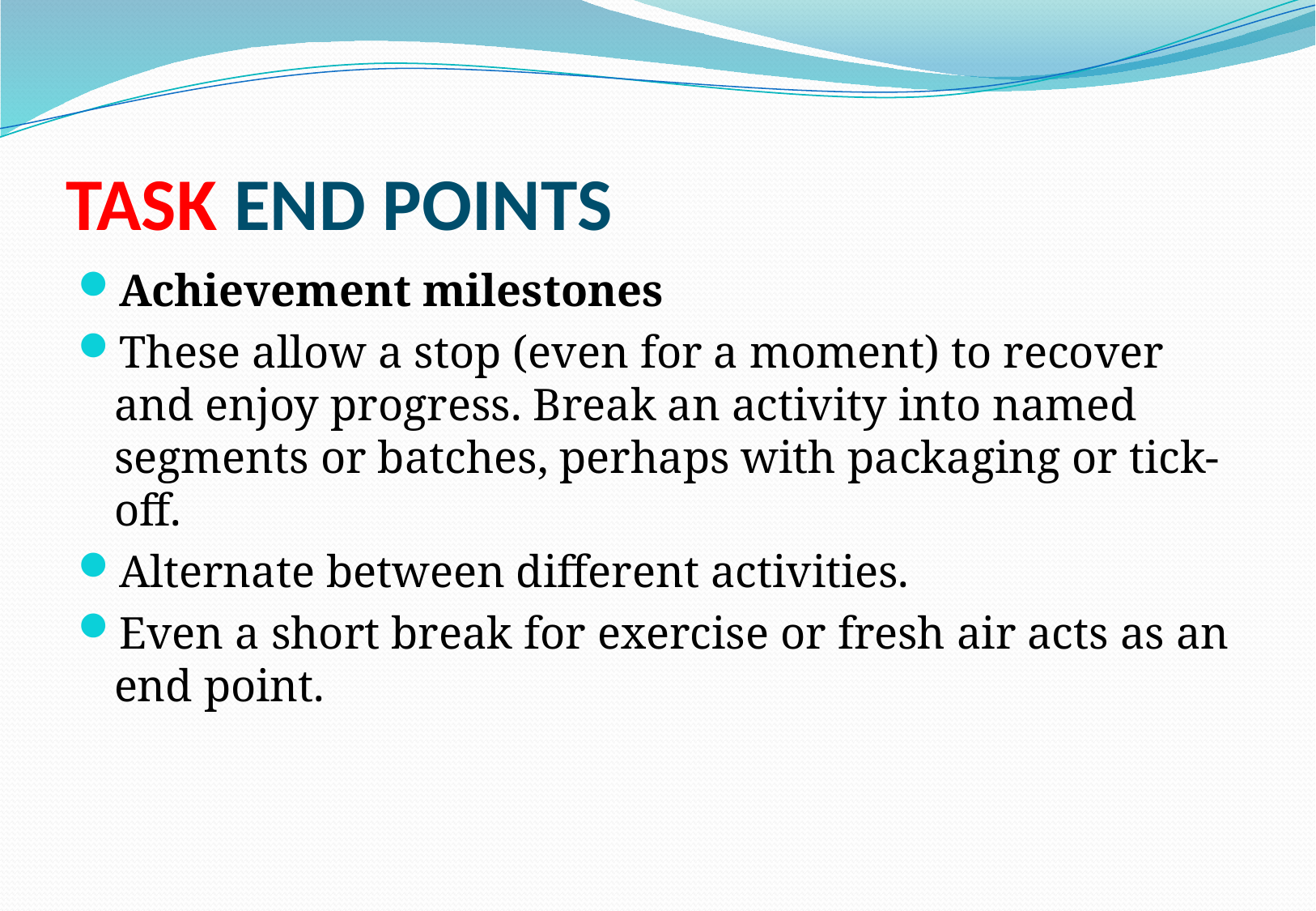

# TASK END POINTS
Achievement milestones
These allow a stop (even for a moment) to recover and enjoy progress. Break an activity into named segments or batches, perhaps with packaging or tick-off.
Alternate between different activities.
Even a short break for exercise or fresh air acts as an end point.